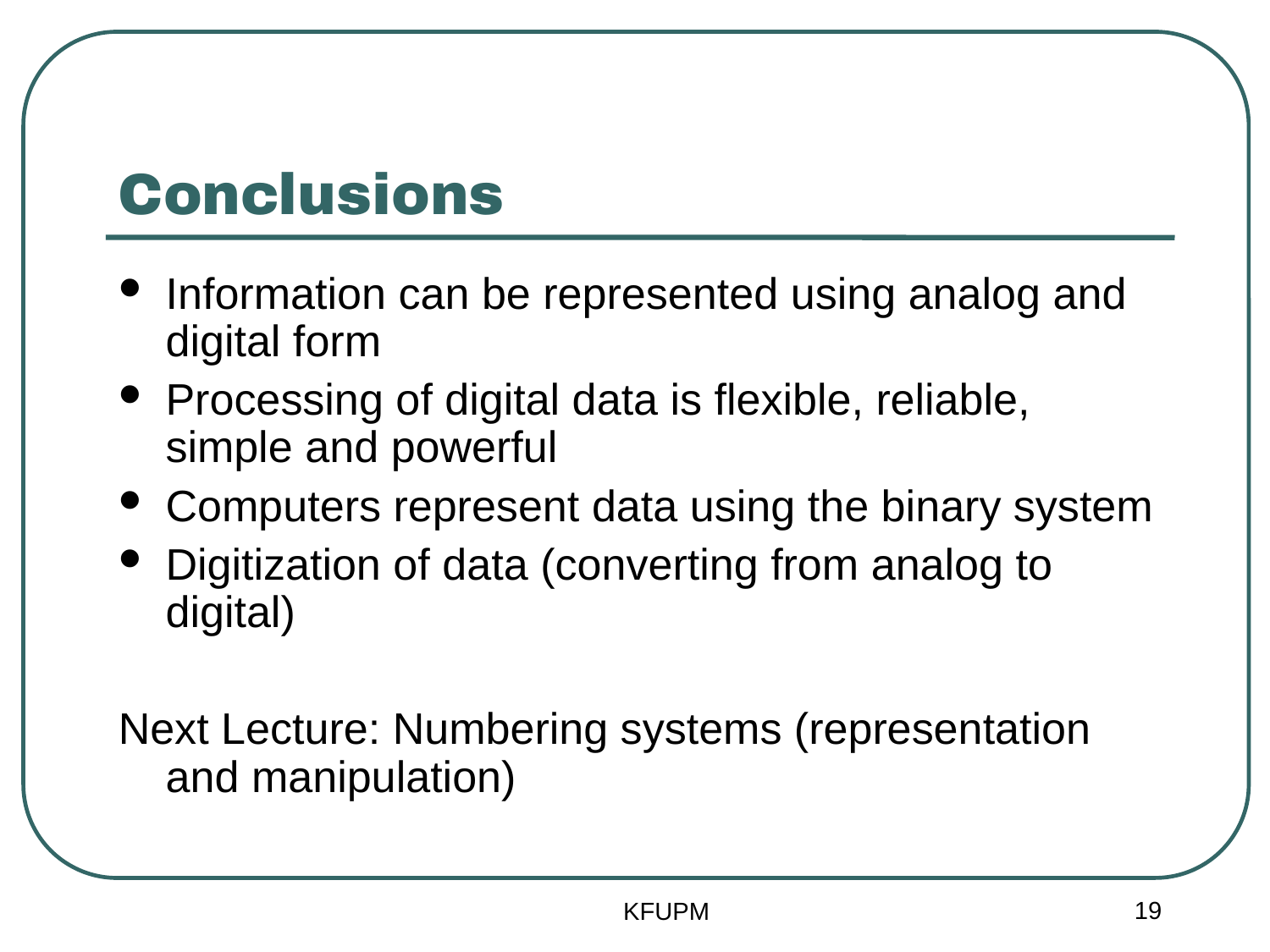

Conclusions
Information can be represented using analog and digital form
Processing of digital data is flexible, reliable, simple and powerful
Computers represent data using the binary system
Digitization of data (converting from analog to digital)

Next Lecture: Numbering systems (representation and manipulation)
19
KFUPM